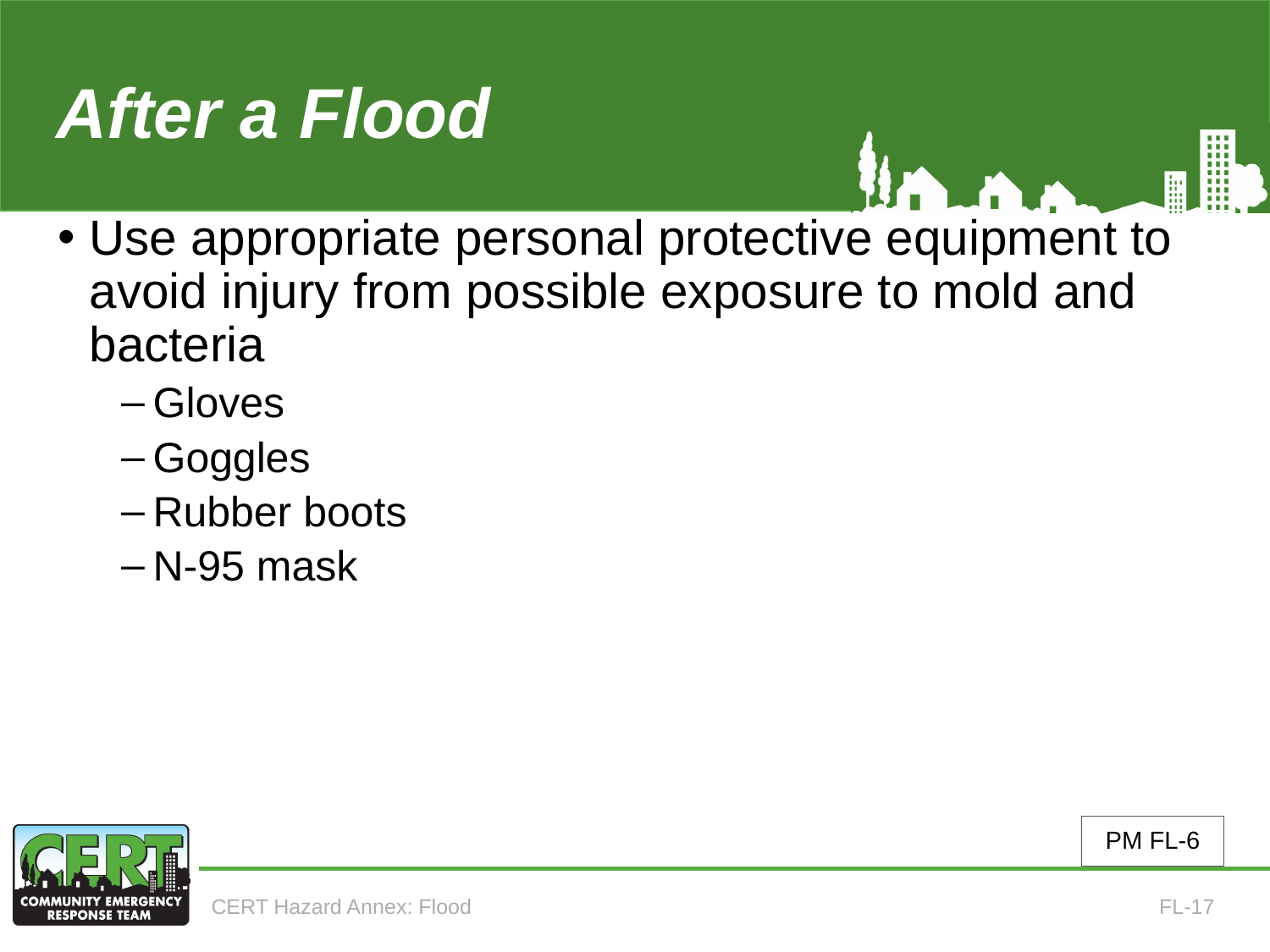

# After a Flood (5 of 5)
Use appropriate personal protective equipment to avoid injury from possible exposure to mold and bacteria
Gloves
Goggles
Rubber boots
N-95 mask
PM FL-6
CERT Hazard Annex: Flood
FL-17